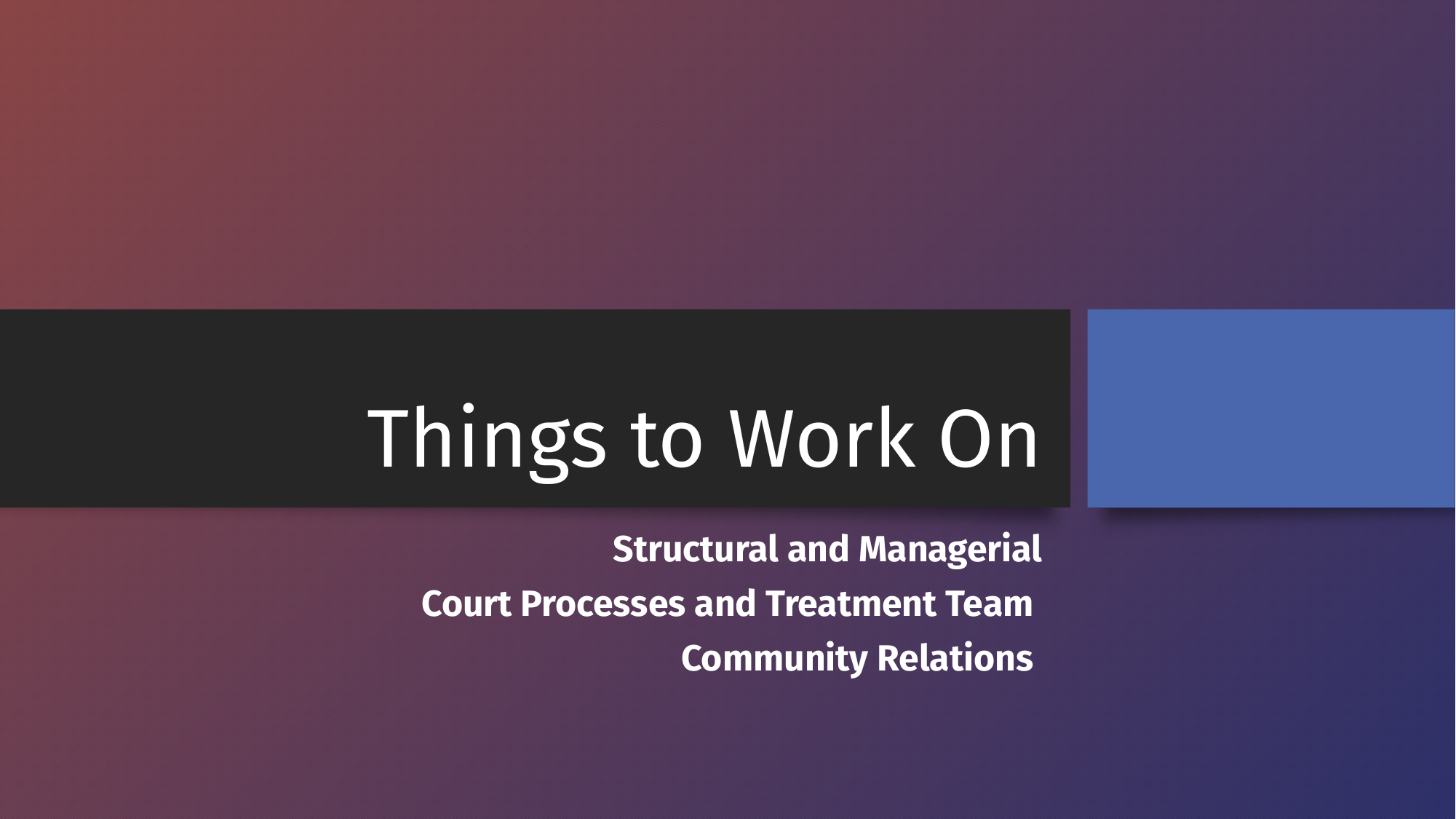

# Things to Work On
Structural and Managerial
Court Processes and Treatment Team
Community Relations